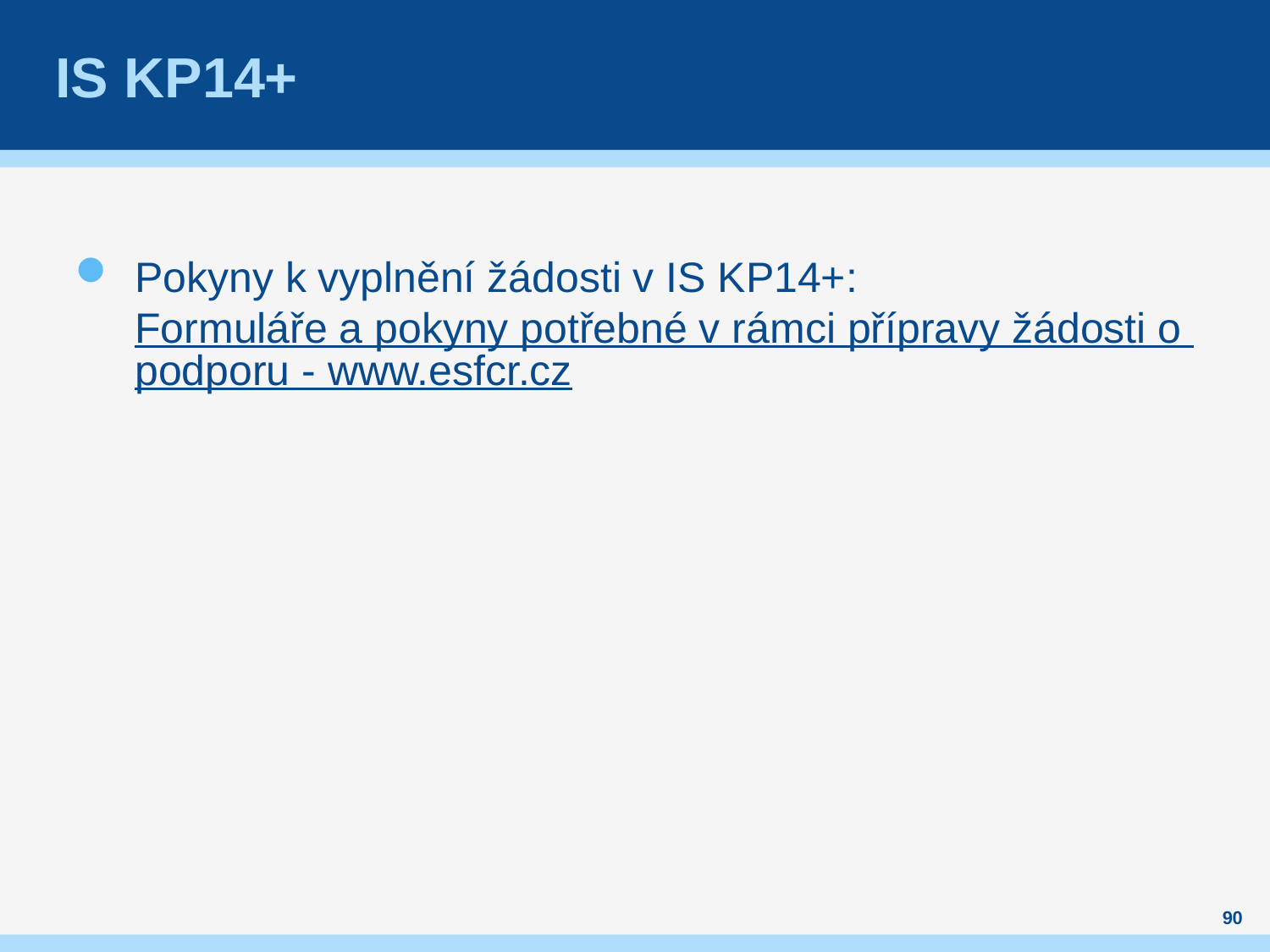

# IS KP14+
Pokyny k vyplnění žádosti v IS KP14+: Formuláře a pokyny potřebné v rámci přípravy žádosti o podporu - www.esfcr.cz
90